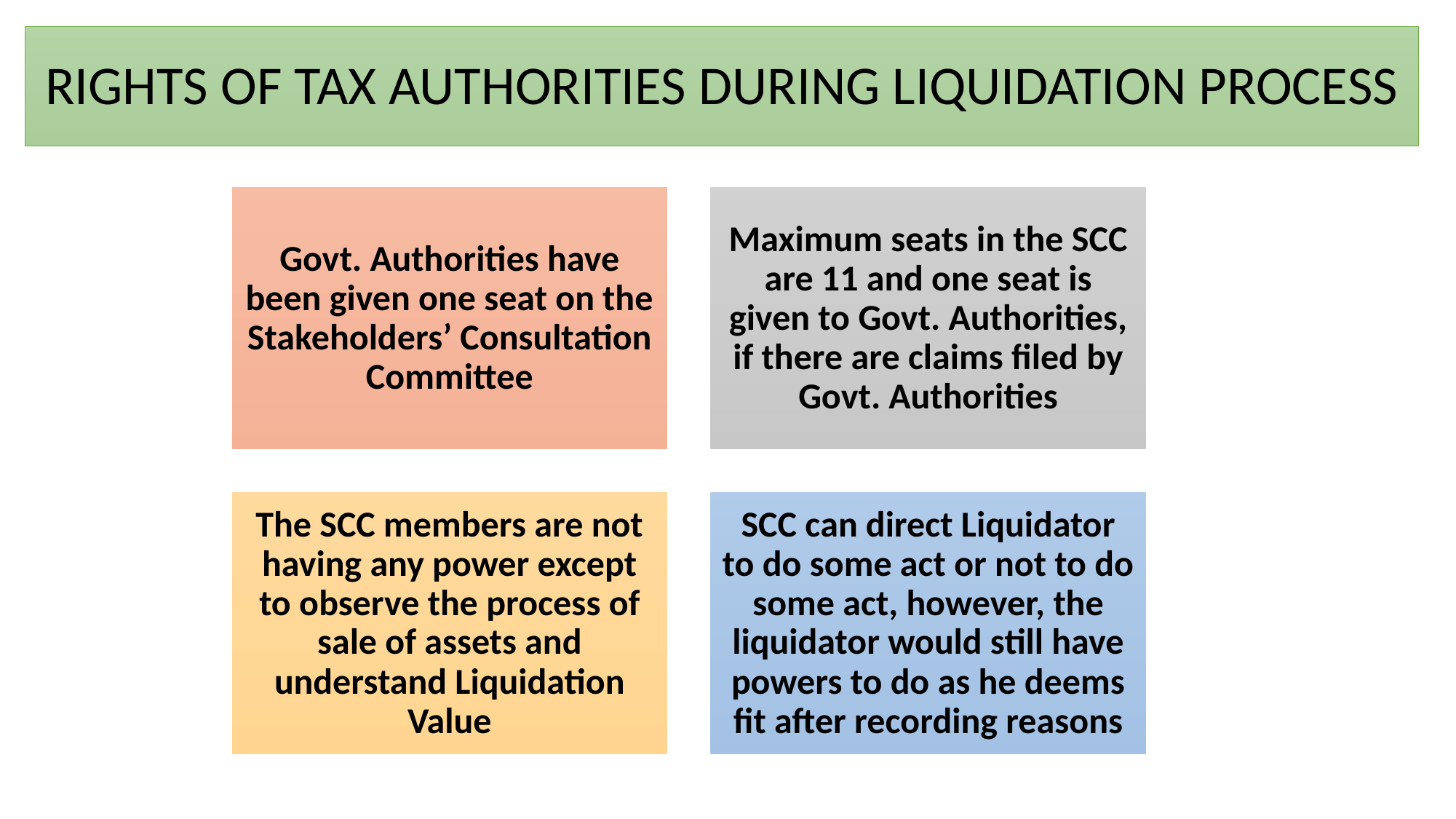

# RIGHTS OF TAX AUTHORITIES DURING LIQUIDATION PROCESS
Govt. Authorities have been given one seat on the Stakeholders’ Consultation Committee
Maximum seats in the SCC are 11 and one seat is given to Govt. Authorities, if there are claims filed by Govt. Authorities
The SCC members are not having any power except to observe the process of sale of assets and understand Liquidation Value
SCC can direct Liquidator to do some act or not to do some act, however, the liquidator would still have powers to do as he deems fit after recording reasons